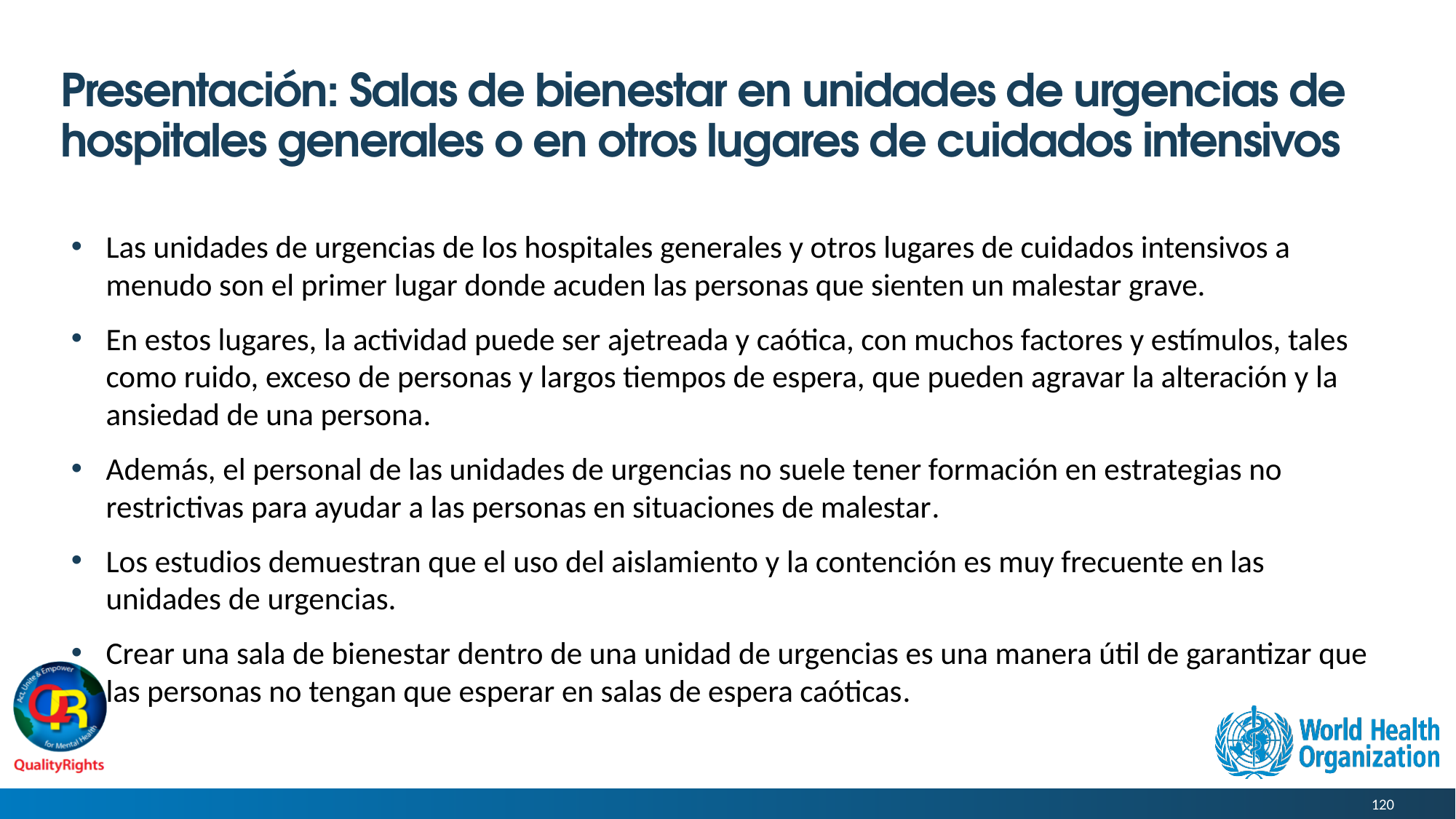

# Presentación: Salas de bienestar en unidades de urgencias de hospitales generales o en otros lugares de cuidados intensivos
Las unidades de urgencias de los hospitales generales y otros lugares de cuidados intensivos a menudo son el primer lugar donde acuden las personas que sienten un malestar grave.
En estos lugares, la actividad puede ser ajetreada y caótica, con muchos factores y estímulos, tales como ruido, exceso de personas y largos tiempos de espera, que pueden agravar la alteración y la ansiedad de una persona.
Además, el personal de las unidades de urgencias no suele tener formación en estrategias no restrictivas para ayudar a las personas en situaciones de malestar.
Los estudios demuestran que el uso del aislamiento y la contención es muy frecuente en las unidades de urgencias.
Crear una sala de bienestar dentro de una unidad de urgencias es una manera útil de garantizar que las personas no tengan que esperar en salas de espera caóticas.